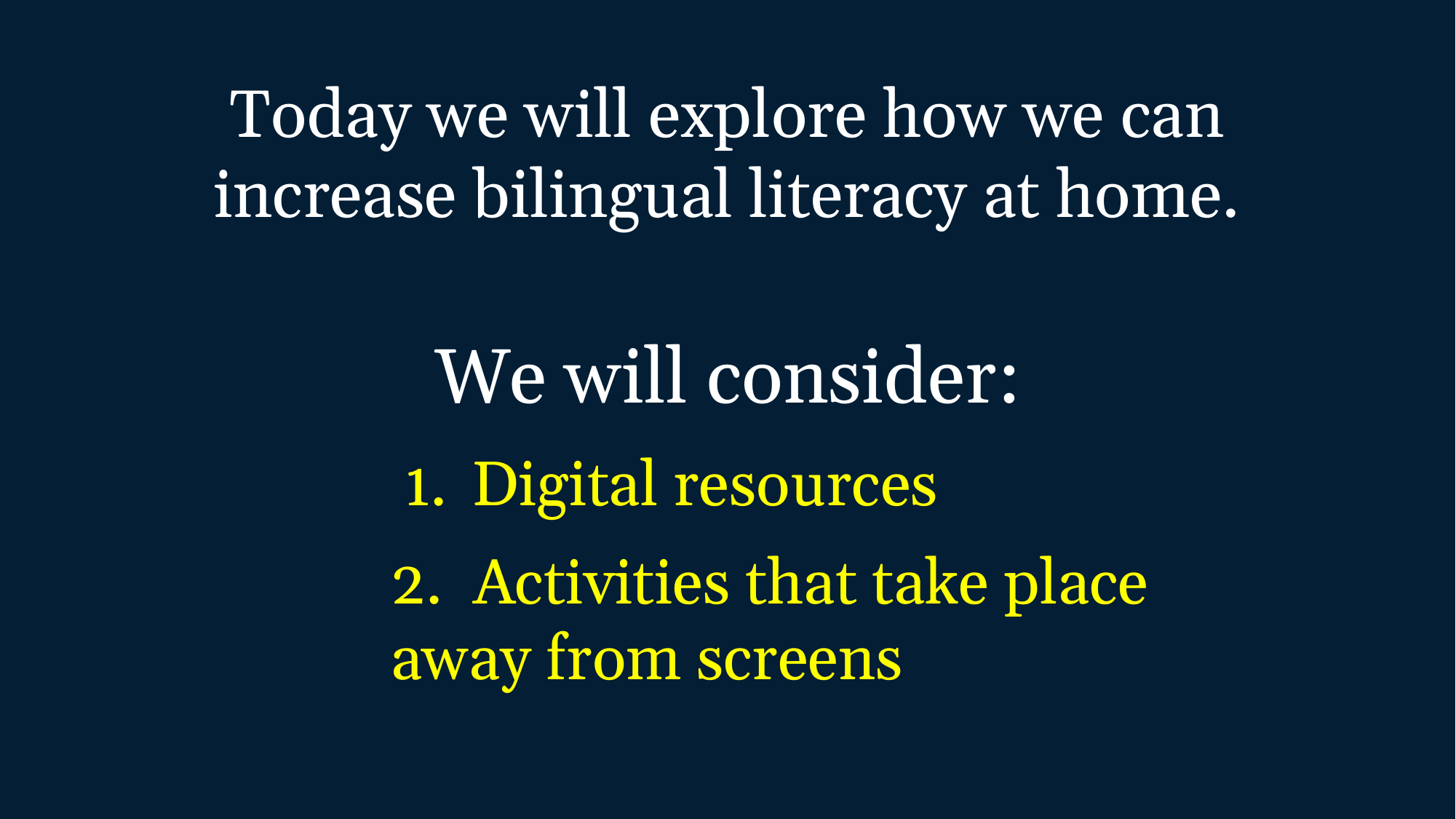

Today we will explore how we can increase bilingual literacy at home.

We will consider:

Digital resources

2.  Activities that take place     away from screens